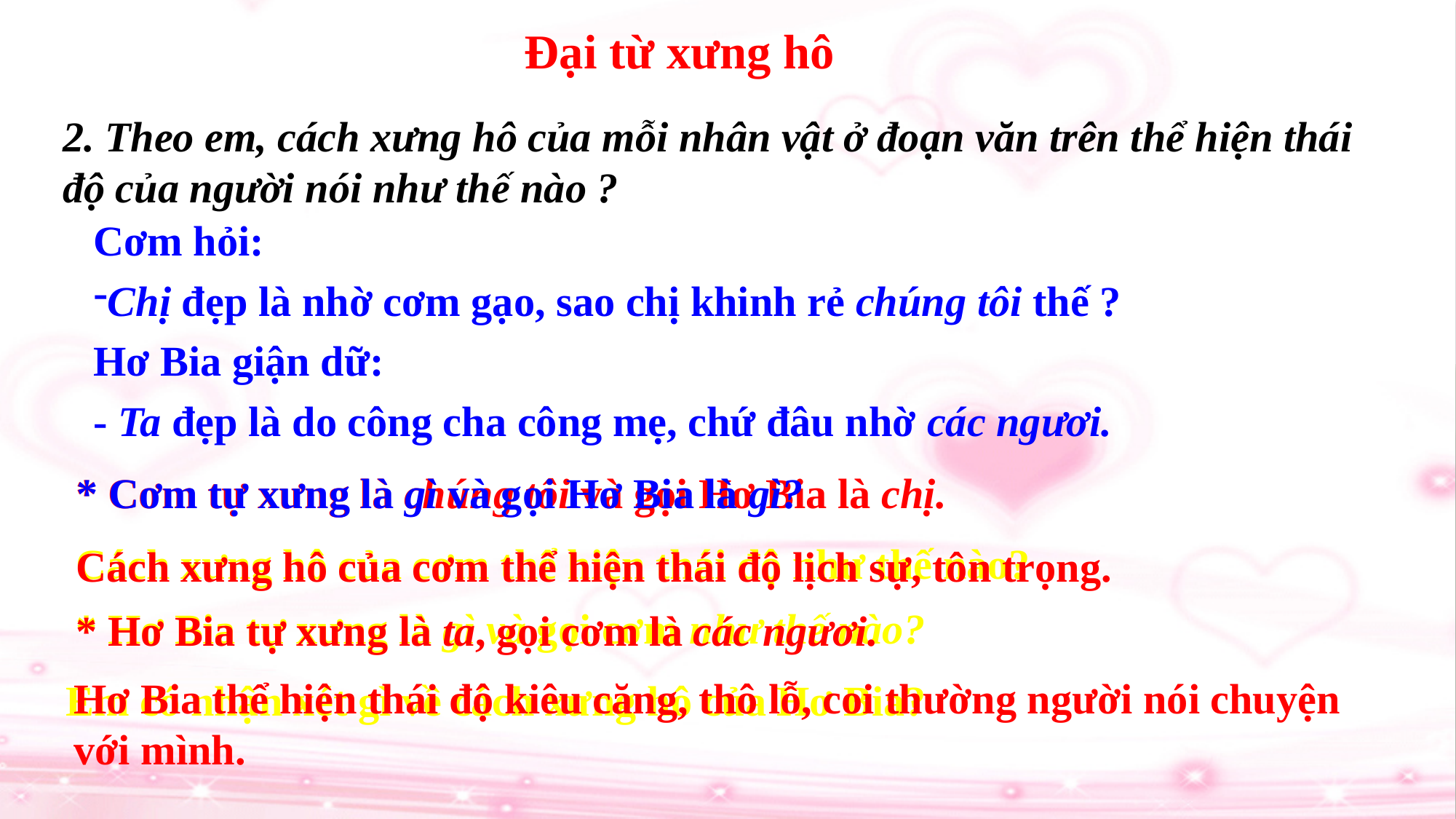

Đại từ xưng hô
2. Theo em, cách xưng hô của mỗi nhân vật ở đoạn văn trên thể hiện thái độ của người nói như thế nào ?
Cơm hỏi:
Chị đẹp là nhờ cơm gạo, sao chị khinh rẻ chúng tôi thế ?
Hơ Bia giận dữ:
- Ta đẹp là do công cha công mẹ, chứ đâu nhờ các ngươi.
* Cơm tự xưng là chúng tôi và gọi Hơ Bia là chị.
* Cơm tự xưng là gì và gọi Hơ Bia là gì?
Cách xưng hô của cơm thể hiện thái độ như thế nào?
Cách xưng hô của cơm thể hiện thái độ lịch sự, tôn trọng.
 * Hơ Bia tự xưng là gì và gọi cơm như thế nào?
 * Hơ Bia tự xưng là ta, gọi cơm là các ngươi.
Hơ Bia thể hiện thái độ kiêu căng, thô lỗ, coi thường người nói chuyện với mình.
Em có nhận xét gì về cách xưng hô của Hơ Bia?